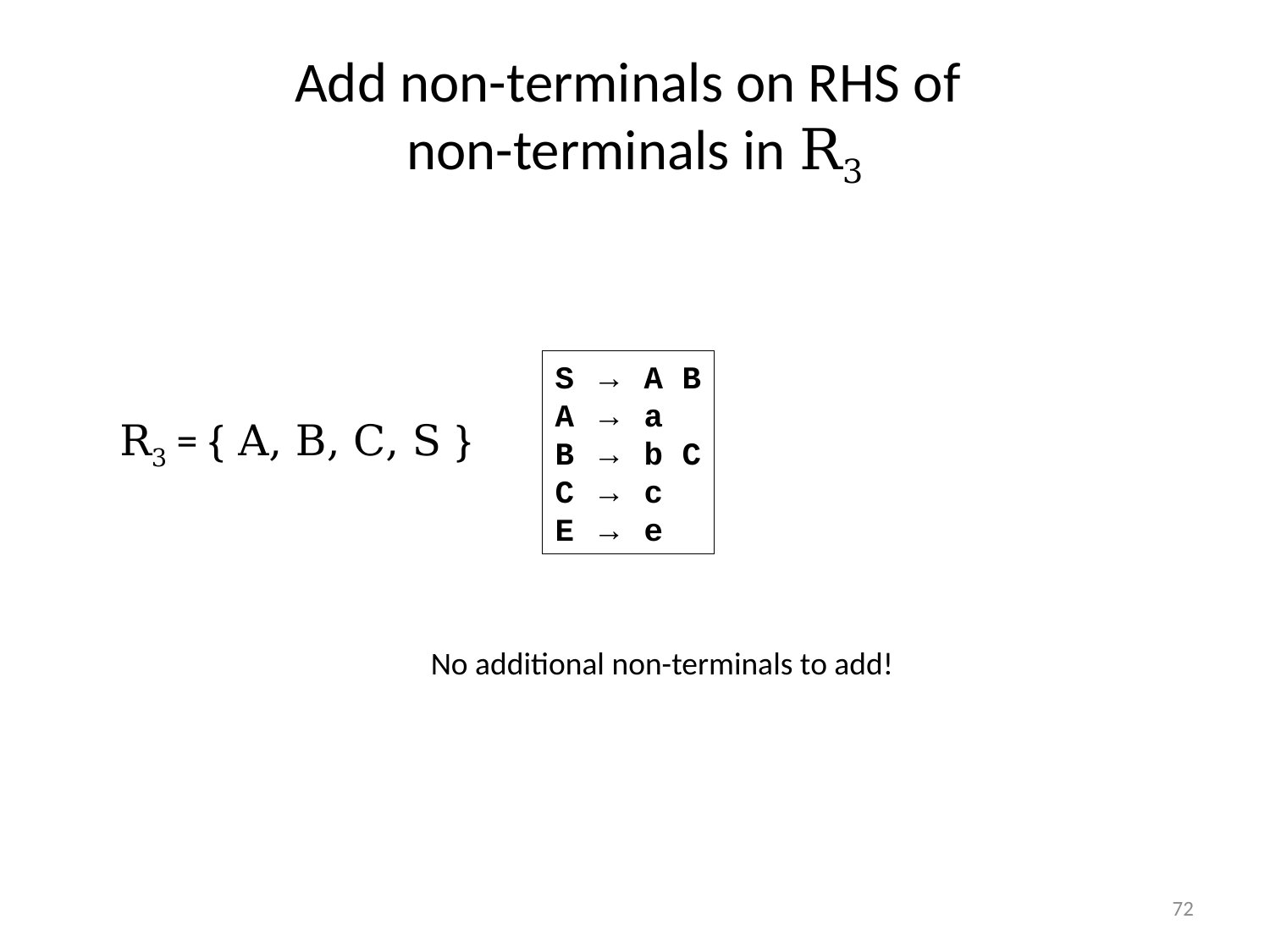

# Add non-terminals on RHS of non-terminals in R3
S → A B
A → a
B → b C
C → c
E → e
R3 = { A, B, C, S }
No additional non-terminals to add!
72